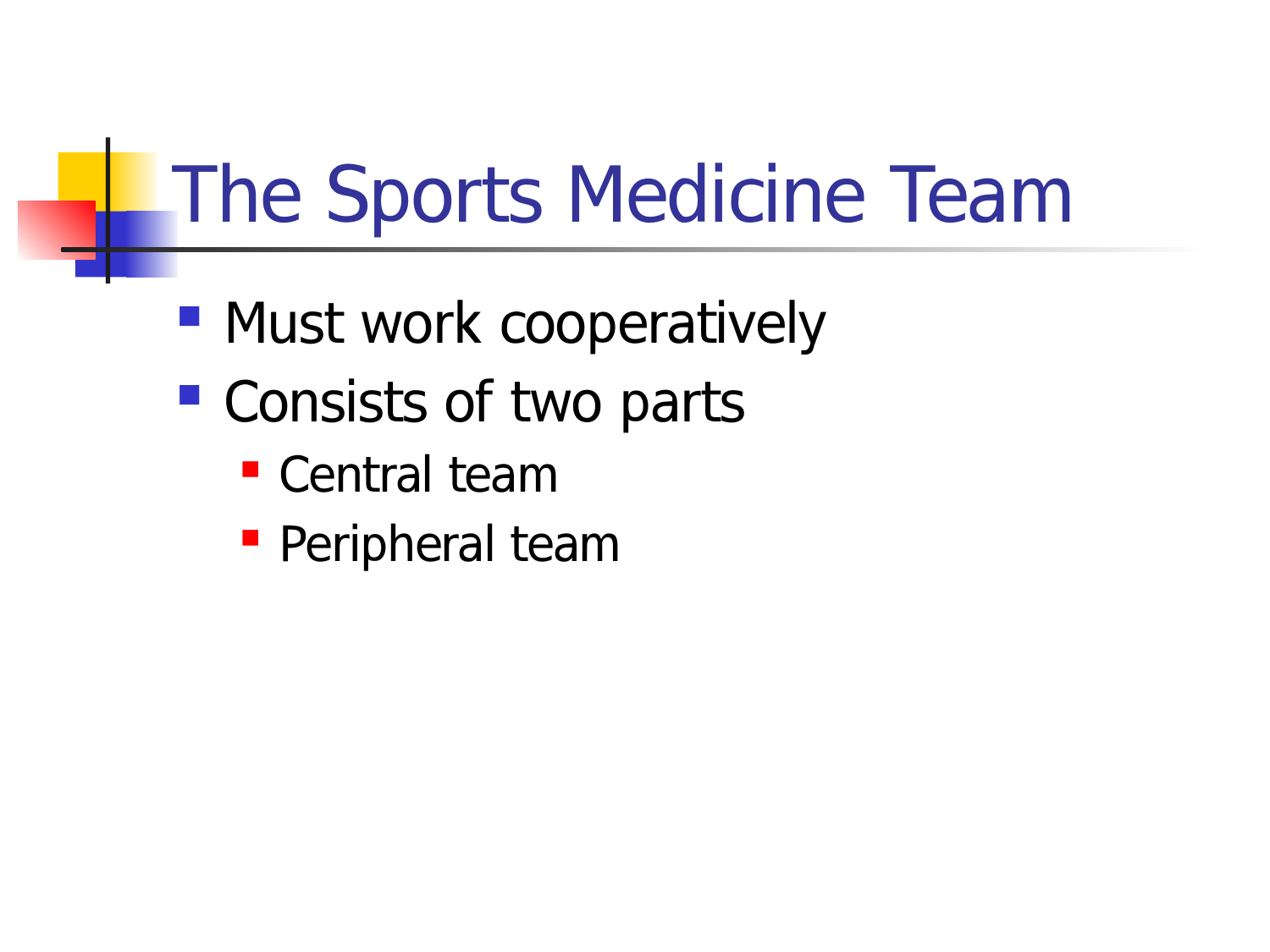

# The Sports Medicine Team
Must work cooperatively
Consists of two parts
Central team
Peripheral team